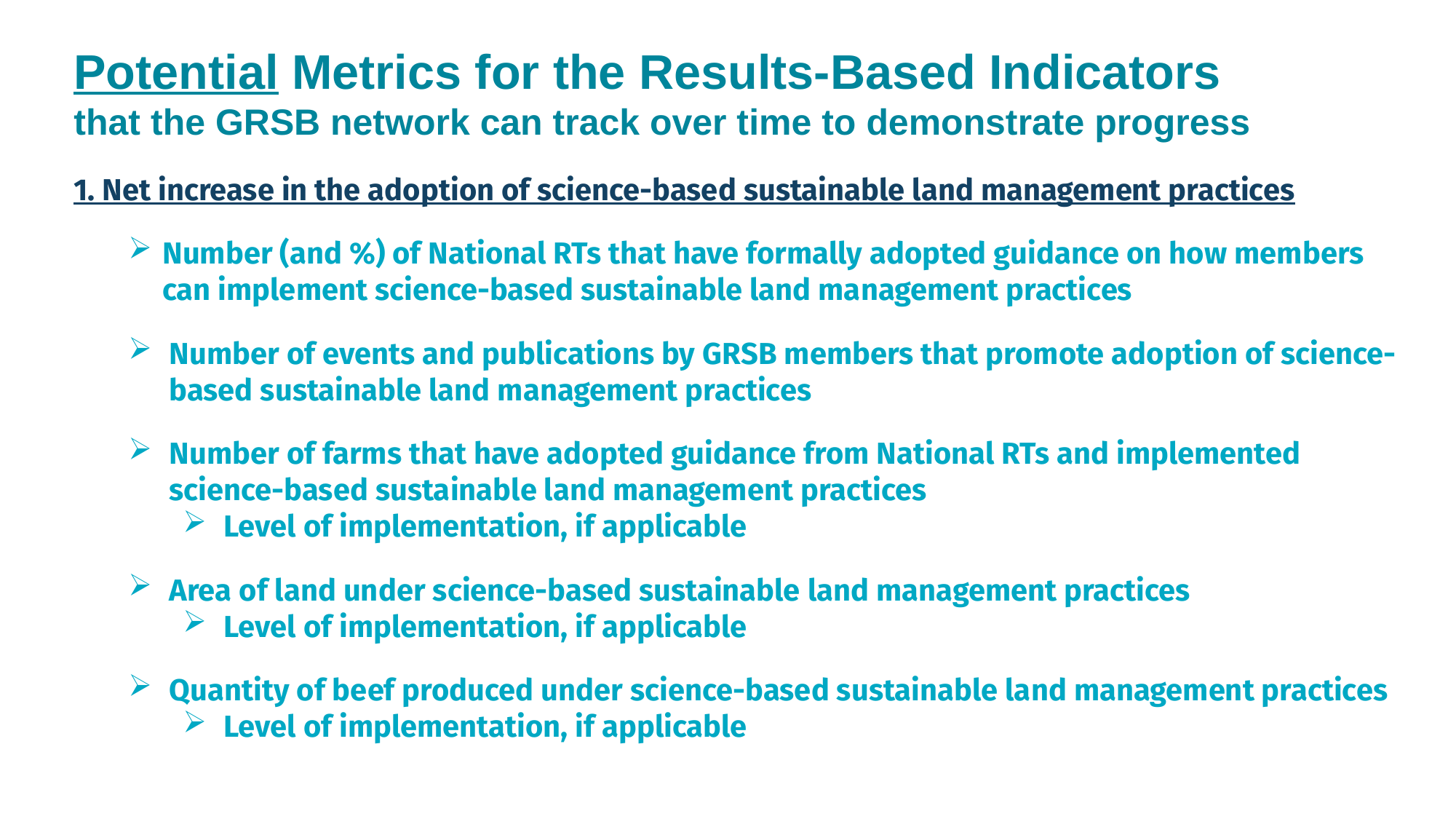

Potential Metrics for the Results-Based Indicators
that the GRSB network can track over time to demonstrate progress
1. Net increase in the adoption of science-based sustainable land management practices
Number (and %) of National RTs that have formally adopted guidance on how members can implement science-based sustainable land management practices
Number of events and publications by GRSB members that promote adoption of science-based sustainable land management practices
Number of farms that have adopted guidance from National RTs and implemented science-based sustainable land management practices
Level of implementation, if applicable
Area of land under science-based sustainable land management practices
Level of implementation, if applicable
Quantity of beef produced under science-based sustainable land management practices
Level of implementation, if applicable